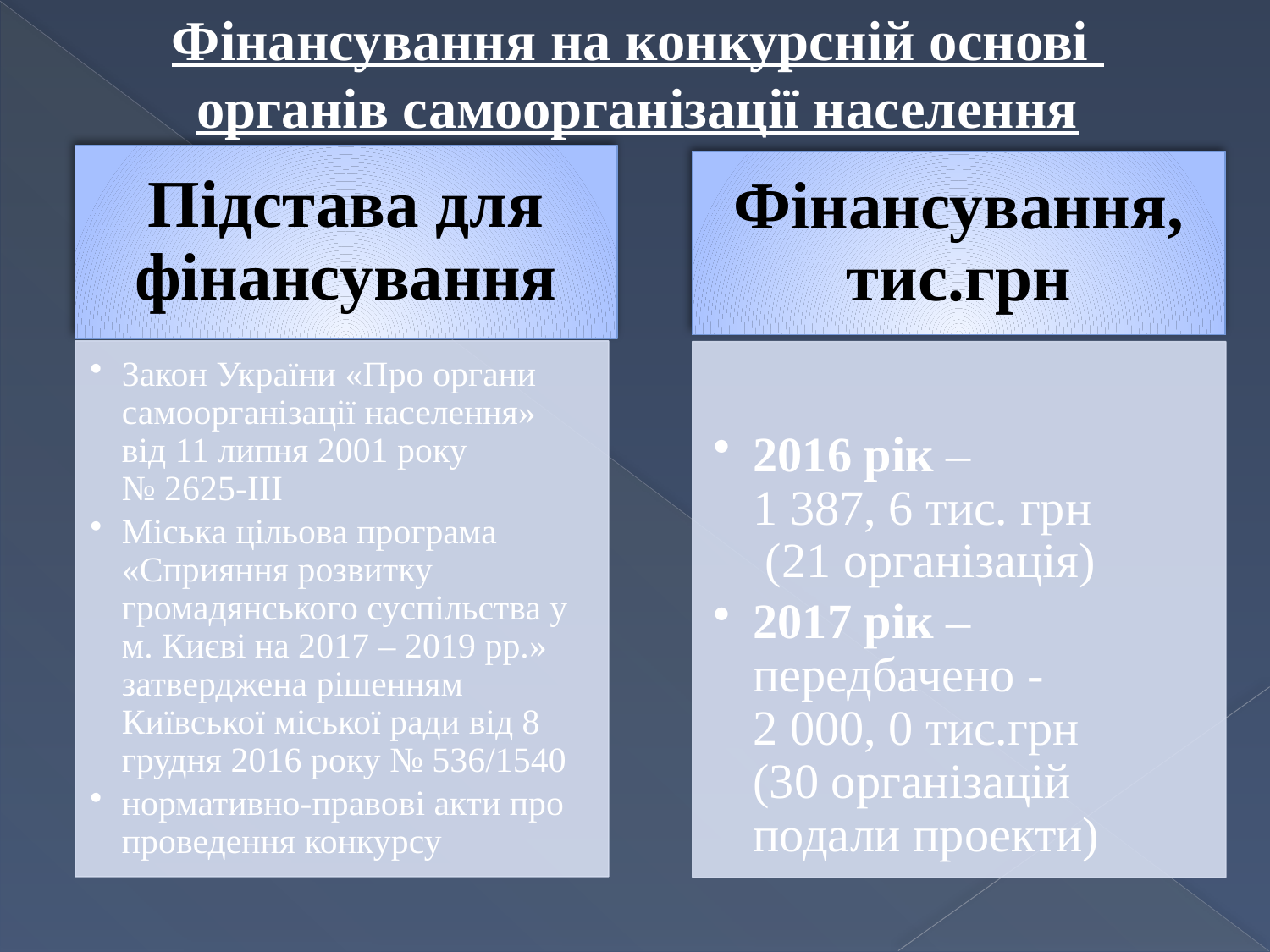

Фінансування на конкурсній основі
органів самоорганізації населення
Підстава для фінансування
Закон України «Про органи самоорганізації населення» від 11 липня 2001 року            № 2625-III
Міська цільова програма «Сприяння розвитку громадянського суспільства у м. Києві на 2017 – 2019 рр.» затверджена рішенням Київської міської ради від 8 грудня 2016 року № 536/1540
нормативно-правові акти про проведення конкурсу
Фінансування, тис.грн

2016 рік –            1 387, 6 тис. грн          (21 організація)
2017 рік – передбачено -      2 000, 0 тис.грн          (30 організацій подали проекти)